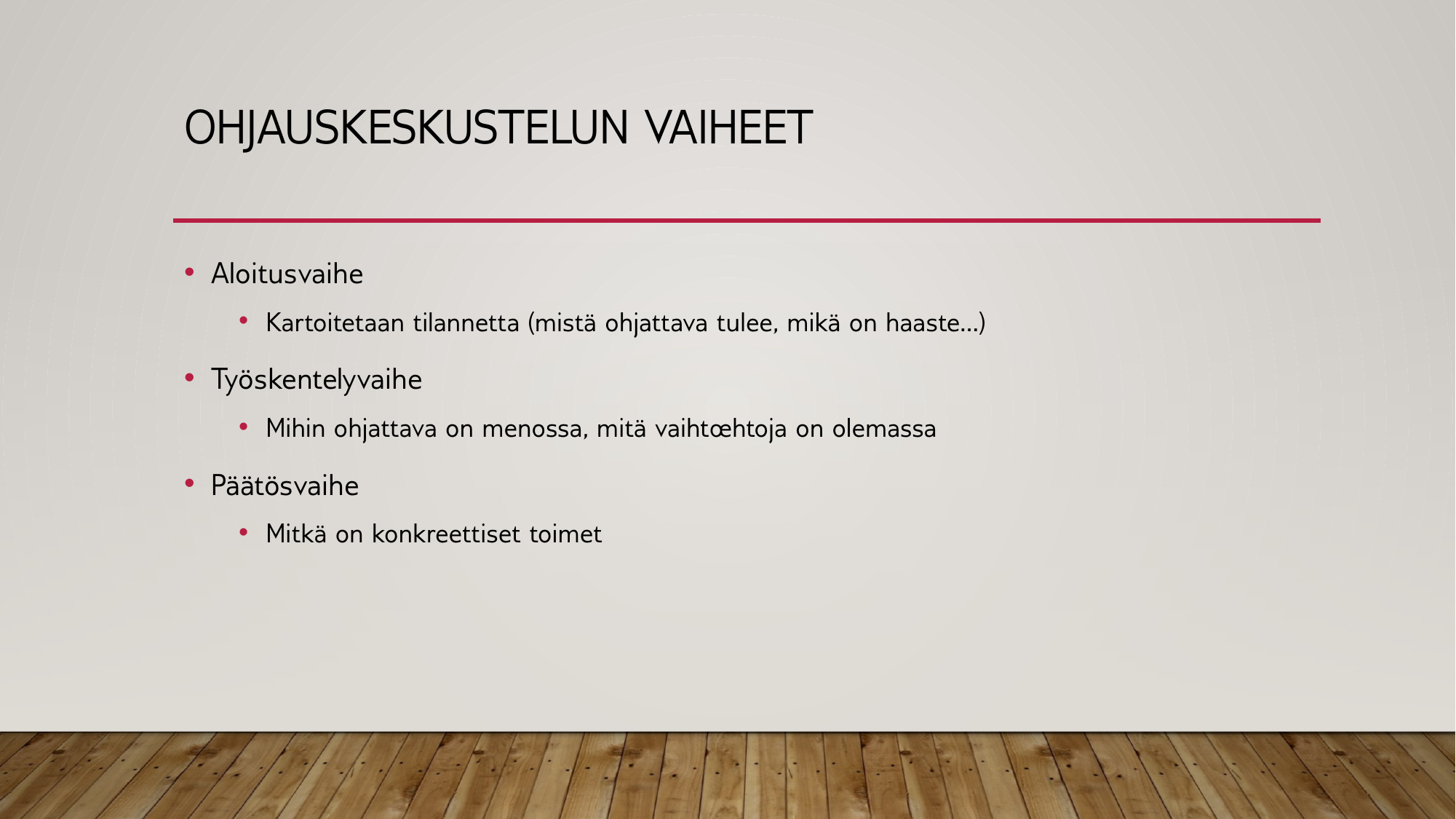

# Ohjauskeskustelun vaiheet
Aloitusvaihe
Kartoitetaan tilannetta (mistä ohjattava tulee, mikä on haaste…)
Työskentelyvaihe
Mihin ohjattava on menossa, mitä vaihtoehtoja on olemassa
Päätösvaihe
Mitkä on konkreettiset toimet